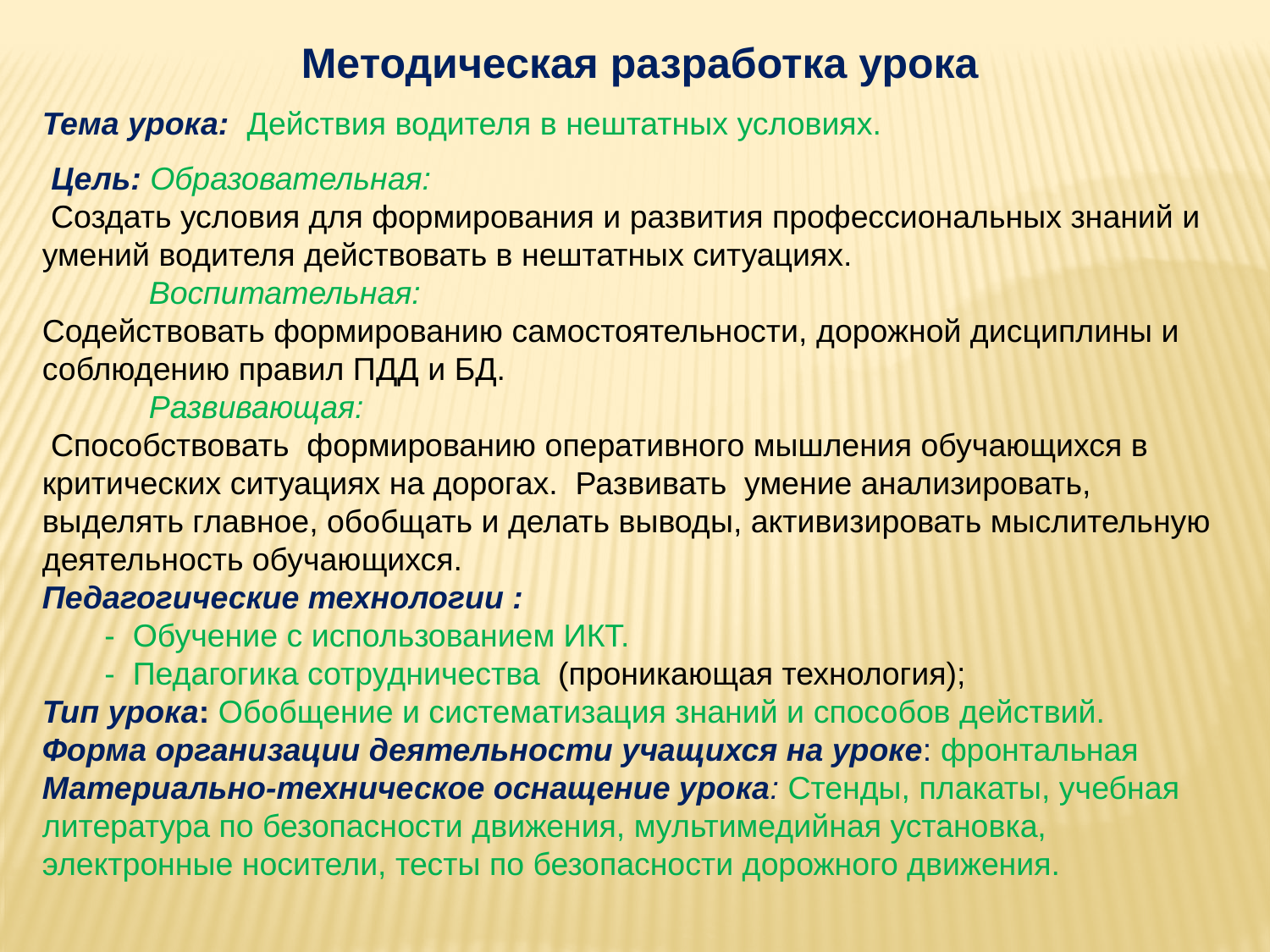

Методическая разработка урока

Тема урока:  Действия водителя в нештатных условиях.
 Цель: Образовательная: 
 Создать условия для формирования и развития профессиональных знаний и умений водителя действовать в нештатных ситуациях.
            Воспитательная:   
Содействовать формированию самостоятельности, дорожной дисциплины и соблюдению правил ПДД и БД.
            Развивающая:      
 Способствовать  формированию оперативного мышления обучающихся в критических ситуациях на дорогах.  Развивать  умение анализировать, выделять главное, обобщать и делать выводы, активизировать мыслительную  деятельность обучающихся.
Педагогические технологии :
       -  Обучение с использованием ИКТ.
       -  Педагогика сотрудничества  (проникающая технология);
Тип урока: Обобщение и систематизация знаний и способов действий.
Форма организации деятельности учащихся на уроке: фронтальная
Материально-техническое оснащение урока: Стенды, плакаты, учебная литература по безопасности движения, мультимедийная установка, электронные носители, тесты по безопасности дорожного движения.